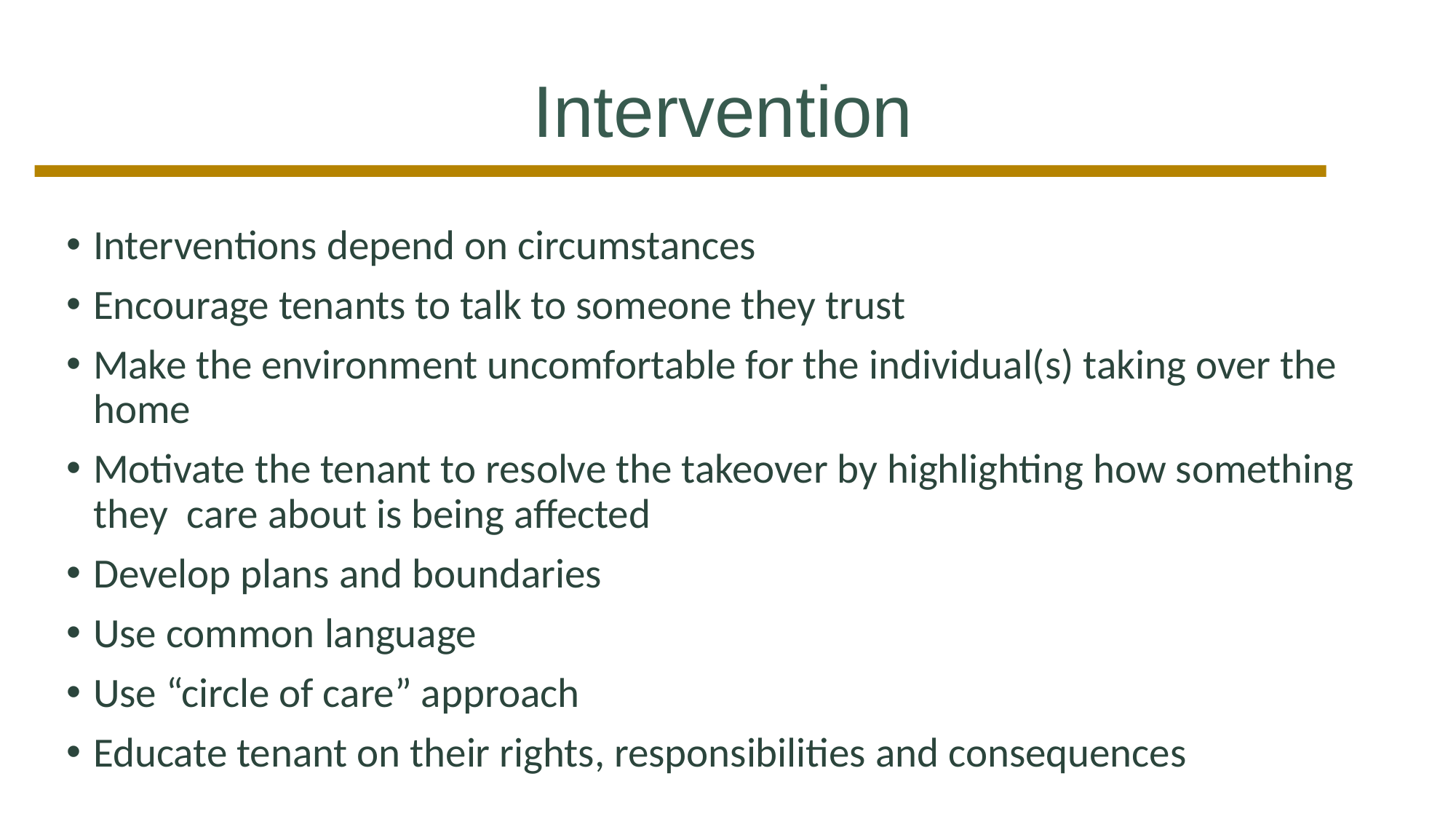

# Intervention

Interventions depend on circumstances
Encourage tenants to talk to someone they trust
Make the environment uncomfortable for the individual(s) taking over the home
Motivate the tenant to resolve the takeover by highlighting how something they  care about is being affected
Develop plans and boundaries
Use common language
Use “circle of care” approach
Educate tenant on their rights, responsibilities and consequences